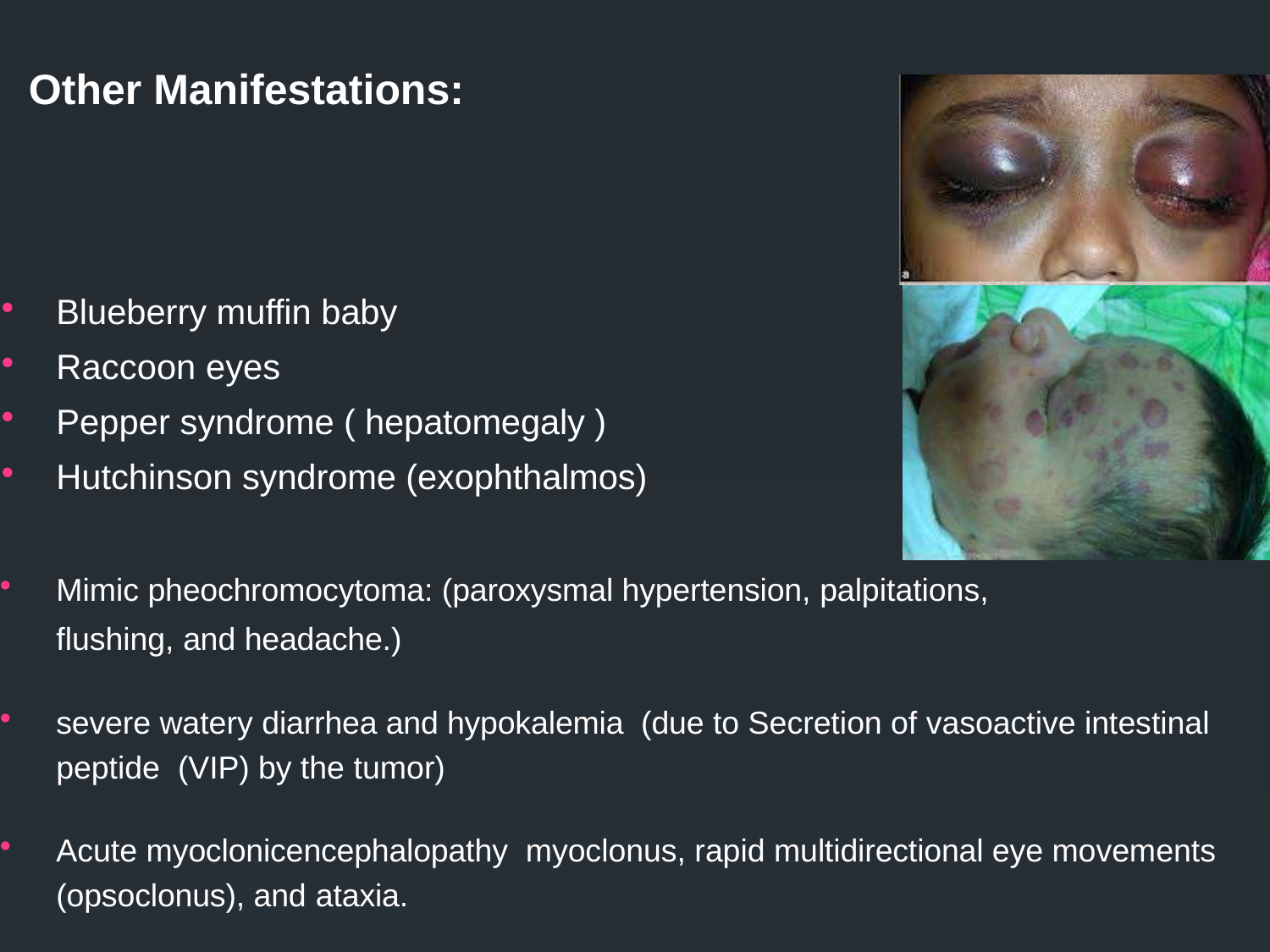

Other Manifestations:

Blueberry muffin baby
Raccoon eyes
Pepper syndrome ( hepatomegaly )
Hutchinson syndrome (exophthalmos)

Mimic pheochromocytoma: (paroxysmal hypertension, palpitations, flushing, and headache.)

severe watery diarrhea and hypokalemia  (due to Secretion of vasoactive intestinal peptide  (VIP) by the tumor)

Acute myoclonicencephalopathy  myoclonus, rapid multidirectional eye movements  (opsoclonus), and ataxia.